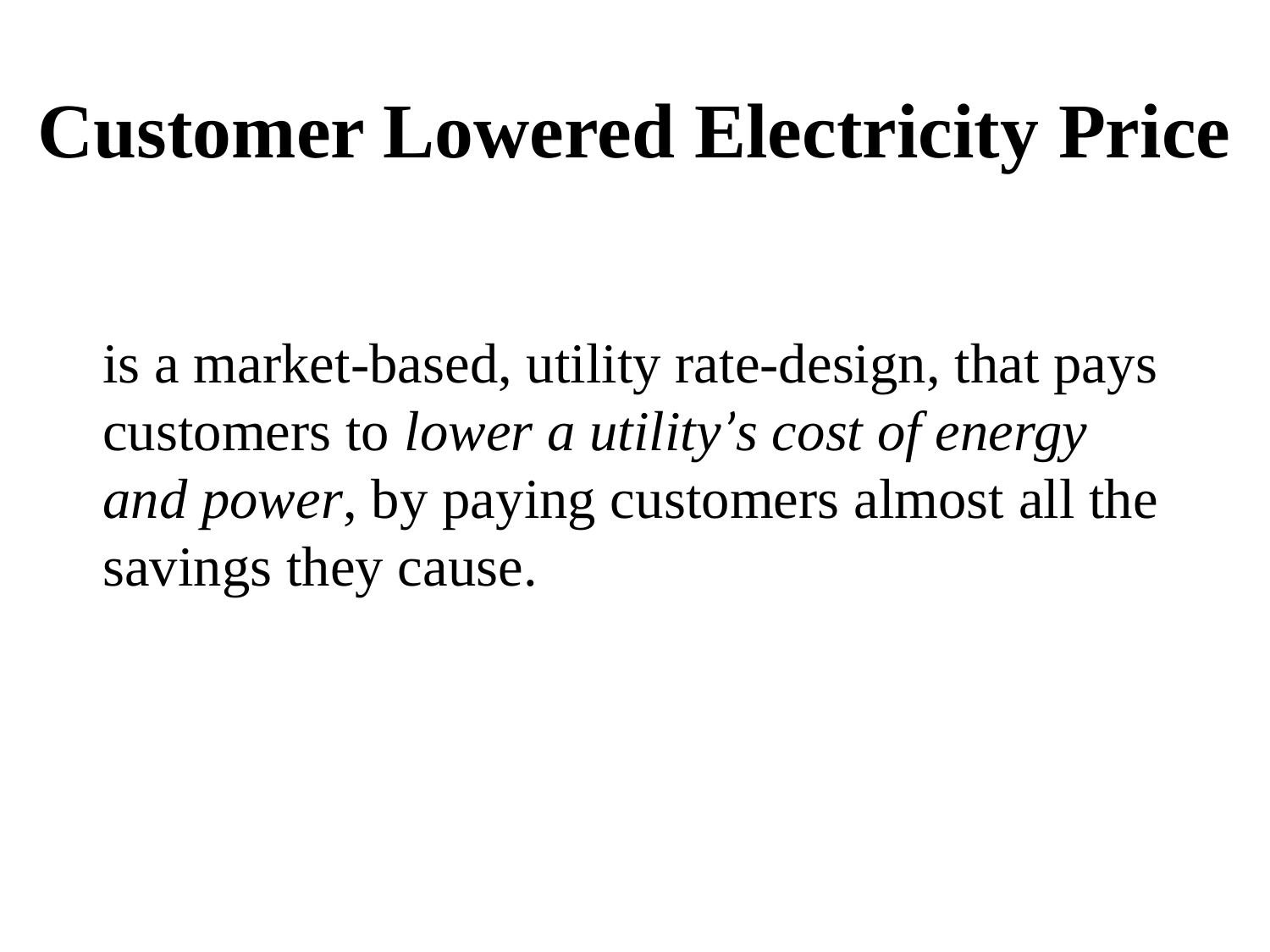

Customer Lowered Electricity Price

is a market-based, utility rate-design, that pays customers to lower a utility’s cost of energy and power, by paying customers almost all the savings they cause.